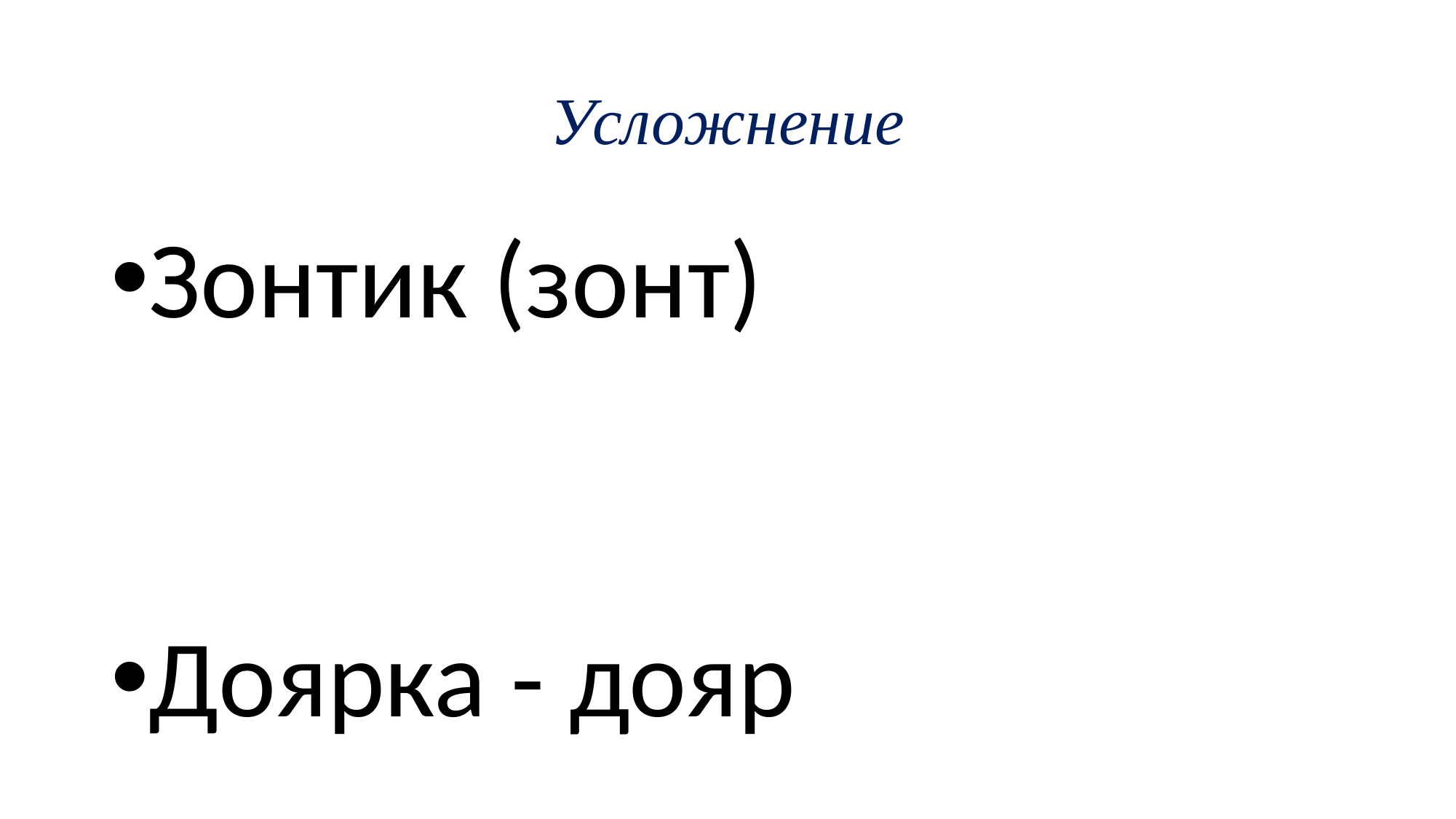

# Усложнение
Зонтик (зонт)

Доярка - дояр